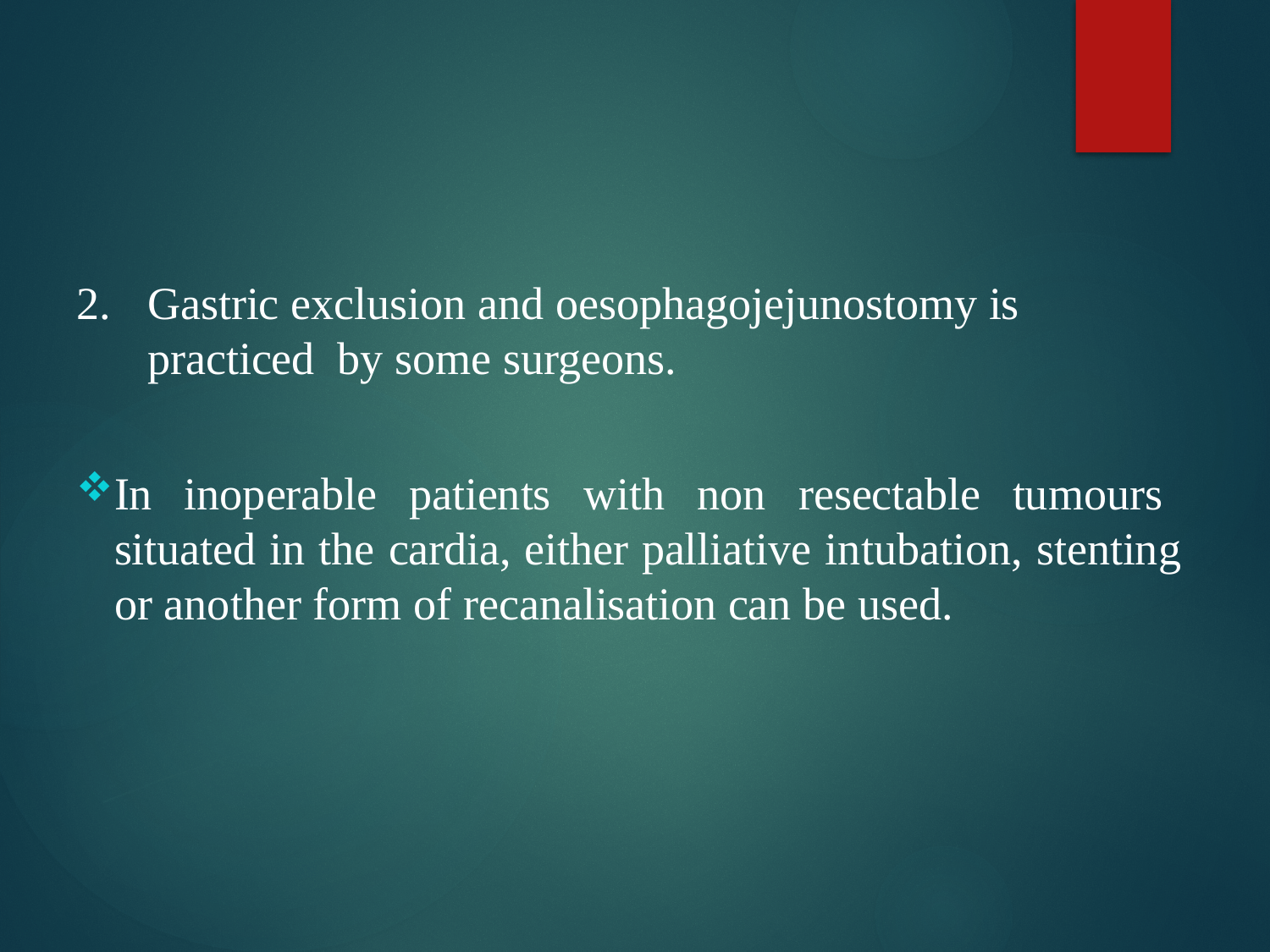

2.	Gastric exclusion and oesophagojejunostomy is practiced  by some surgeons.

In inoperable patients with non resectable tumours  situated in the cardia, either palliative intubation, stenting  or another form of recanalisation can be used.